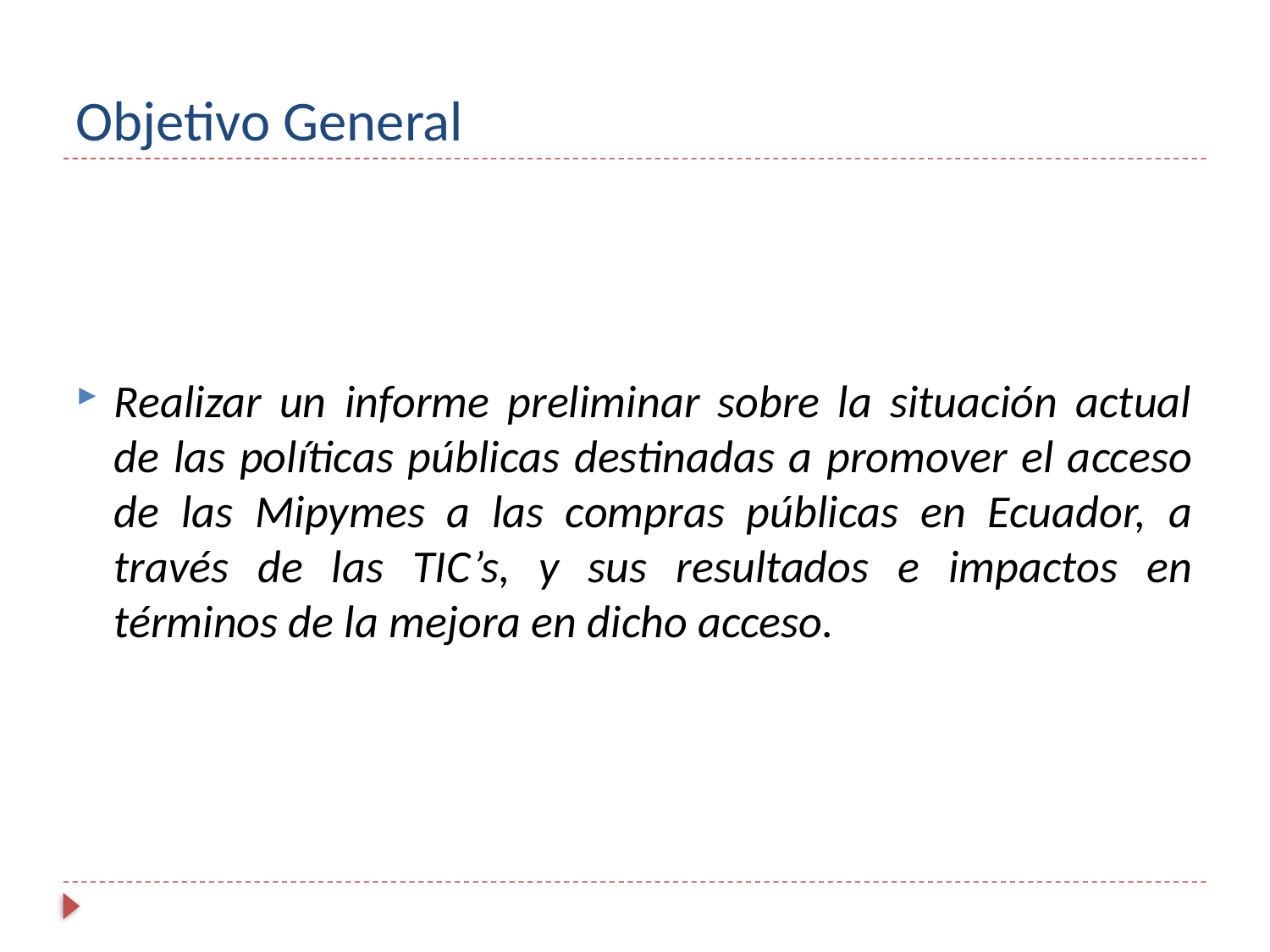

# Objetivo General

Realizar un informe preliminar sobre la situación actual de las políticas públicas destinadas a promover el acceso de las Mipymes a las compras públicas en Ecuador, a través de las TIC’s, y sus resultados e impactos en términos de la mejora en dicho acceso.